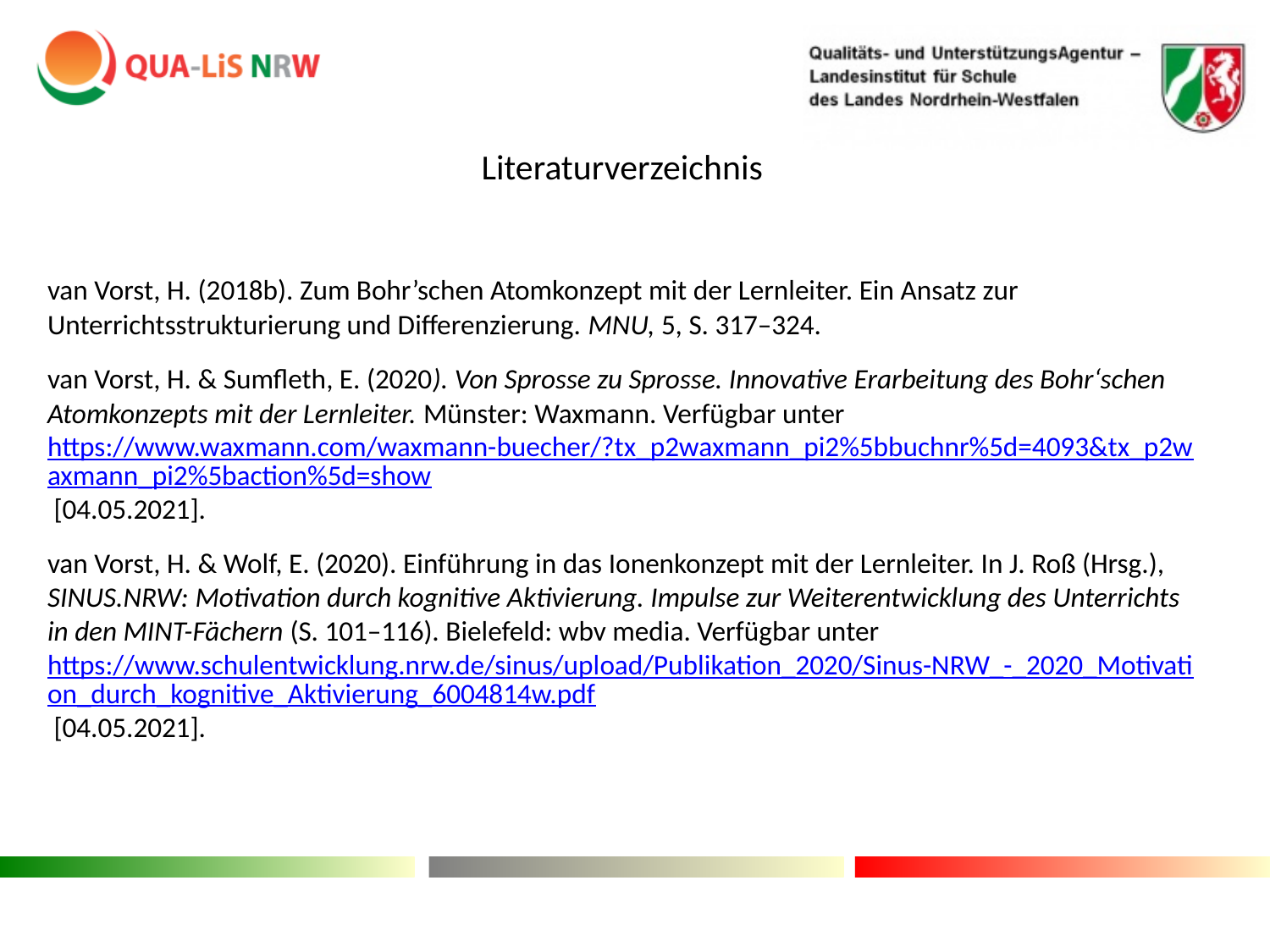

Literaturverzeichnis
#
van Vorst, H. (2018b). Zum Bohr’schen Atomkonzept mit der Lernleiter. Ein Ansatz zur Unterrichtsstrukturierung und Differenzierung. MNU, 5, S. 317–324.
van Vorst, H. & Sumfleth, E. (2020). Von Sprosse zu Sprosse. Innovative Erarbeitung des Bohr‘schen Atomkonzepts mit der Lernleiter. Münster: Waxmann. Verfügbar unter https://www.waxmann.com/waxmann-buecher/?tx_p2waxmann_pi2%5bbuchnr%5d=4093&tx_p2waxmann_pi2%5baction%5d=show [04.05.2021].
van Vorst, H. & Wolf, E. (2020). Einführung in das Ionenkonzept mit der Lernleiter. In J. Roß (Hrsg.), SINUS.NRW: Motivation durch kognitive Aktivierung. Impulse zur Weiterentwicklung des Unterrichts in den MINT-Fächern (S. 101–116). Bielefeld: wbv media. Verfügbar unter https://www.schulentwicklung.nrw.de/sinus/upload/Publikation_2020/Sinus-NRW_-_2020_Motivation_durch_kognitive_Aktivierung_6004814w.pdf [04.05.2021].